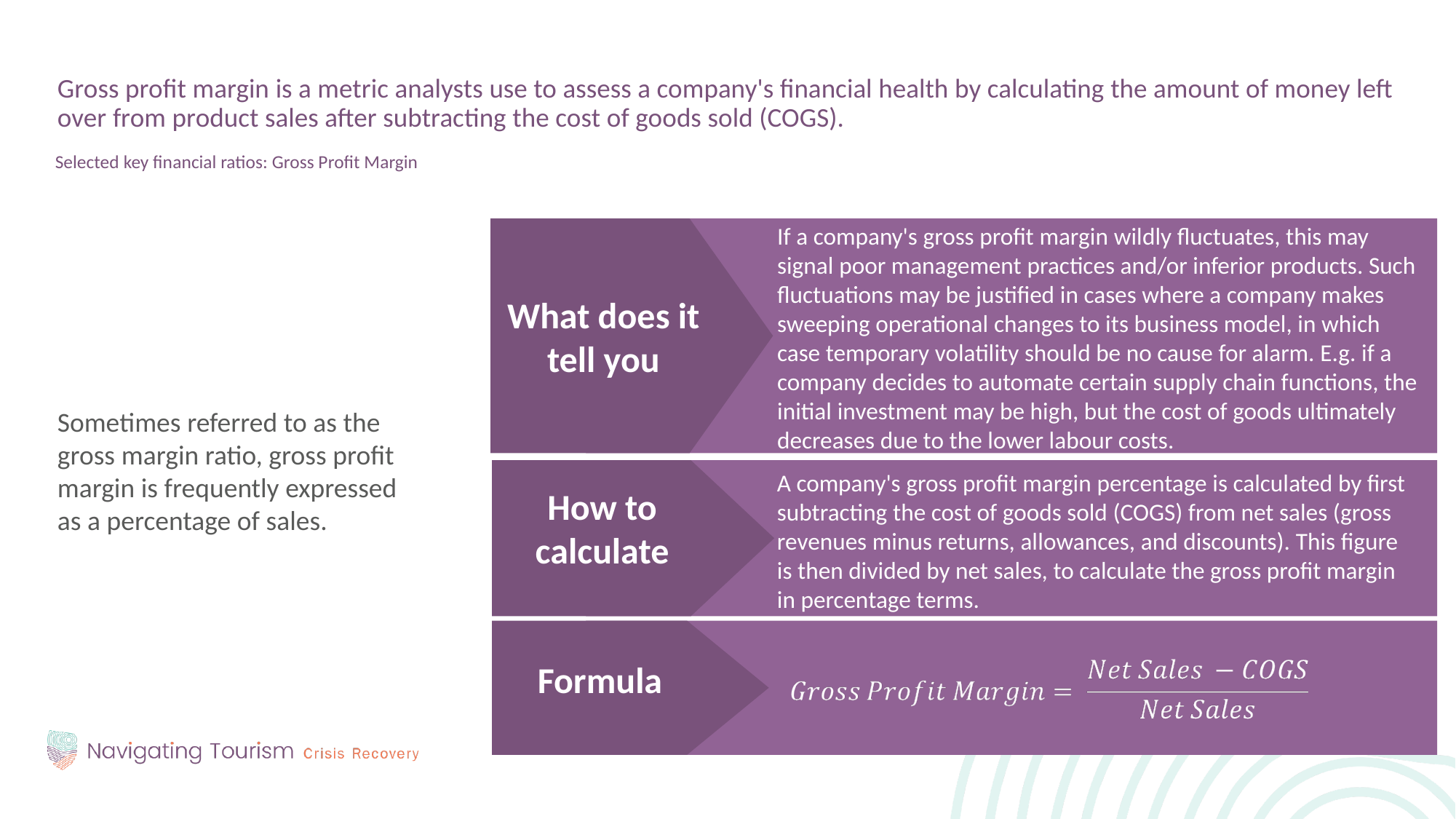

Gross profit margin is a metric analysts use to assess a company's financial health by calculating the amount of money left over from product sales after subtracting the cost of goods sold (COGS).

Selected key financial ratios: Gross Profit Margin
Sometimes referred to as the gross margin ratio, gross profit margin is frequently expressed as a percentage of sales.

If a company's gross profit margin wildly fluctuates, this may signal poor management practices and/or inferior products. Such fluctuations may be justified in cases where a company makes sweeping operational changes to its business model, in which case temporary volatility should be no cause for alarm. E.g. if a company decides to automate certain supply chain functions, the initial investment may be high, but the cost of goods ultimately decreases due to the lower labour costs.

What does it tell you

A company's gross profit margin percentage is calculated by first subtracting the cost of goods sold (COGS) from net sales (gross revenues minus returns, allowances, and discounts). This figure is then divided by net sales, to calculate the gross profit margin in percentage terms.
How to calculate

Formula